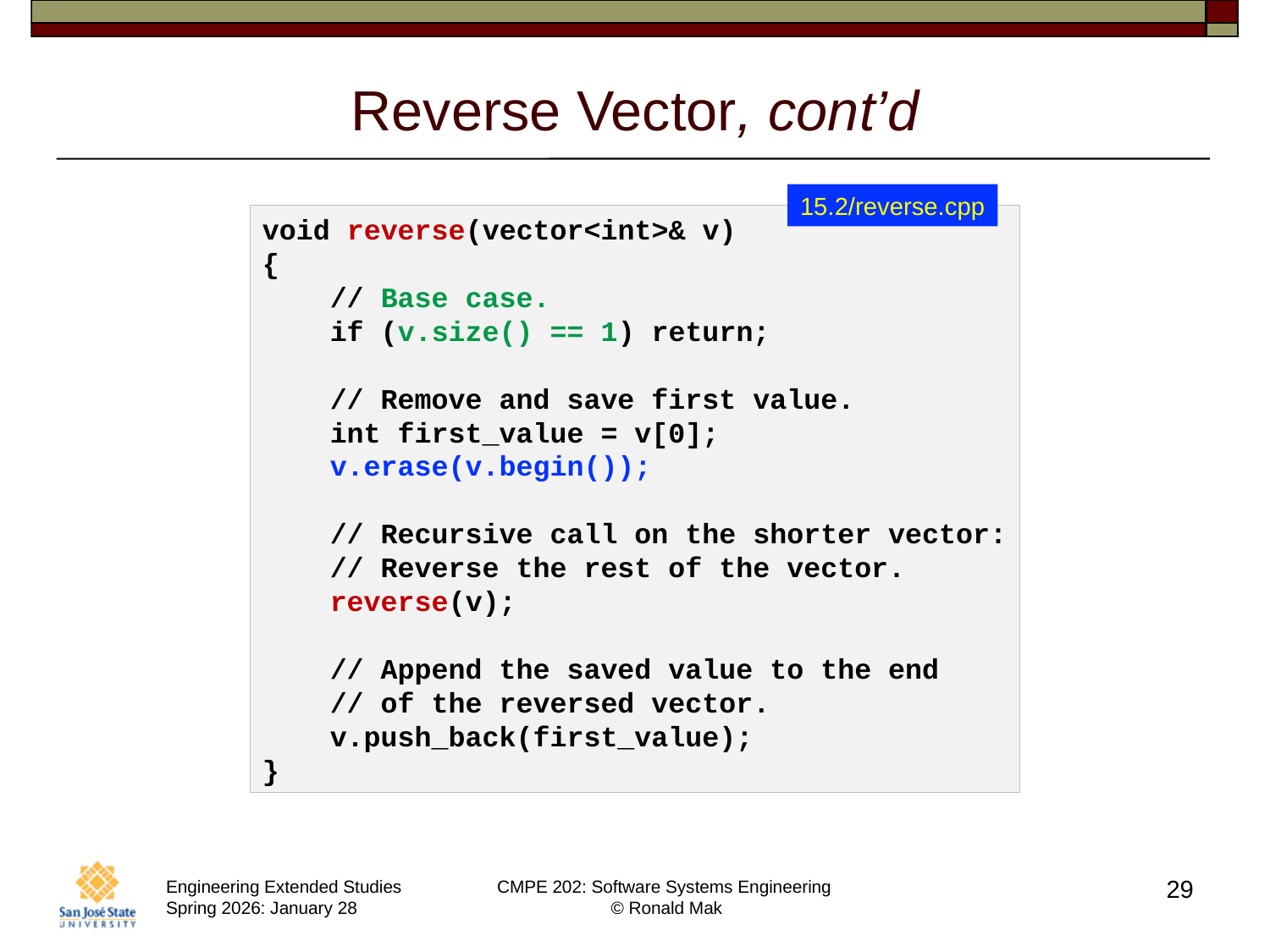

# Reverse Vector, cont’d
15.2/reverse.cpp
void reverse(vector<int>& v)
{
    // Base case.
    if (v.size() == 1) return;
    // Remove and save first value.
    int first_value = v[0];
    v.erase(v.begin());

    // Recursive call on the shorter vector:
    // Reverse the rest of the vector.
    reverse(v);

    // Append the saved value to the end
    // of the reversed vector.
    v.push_back(first_value);
}
29